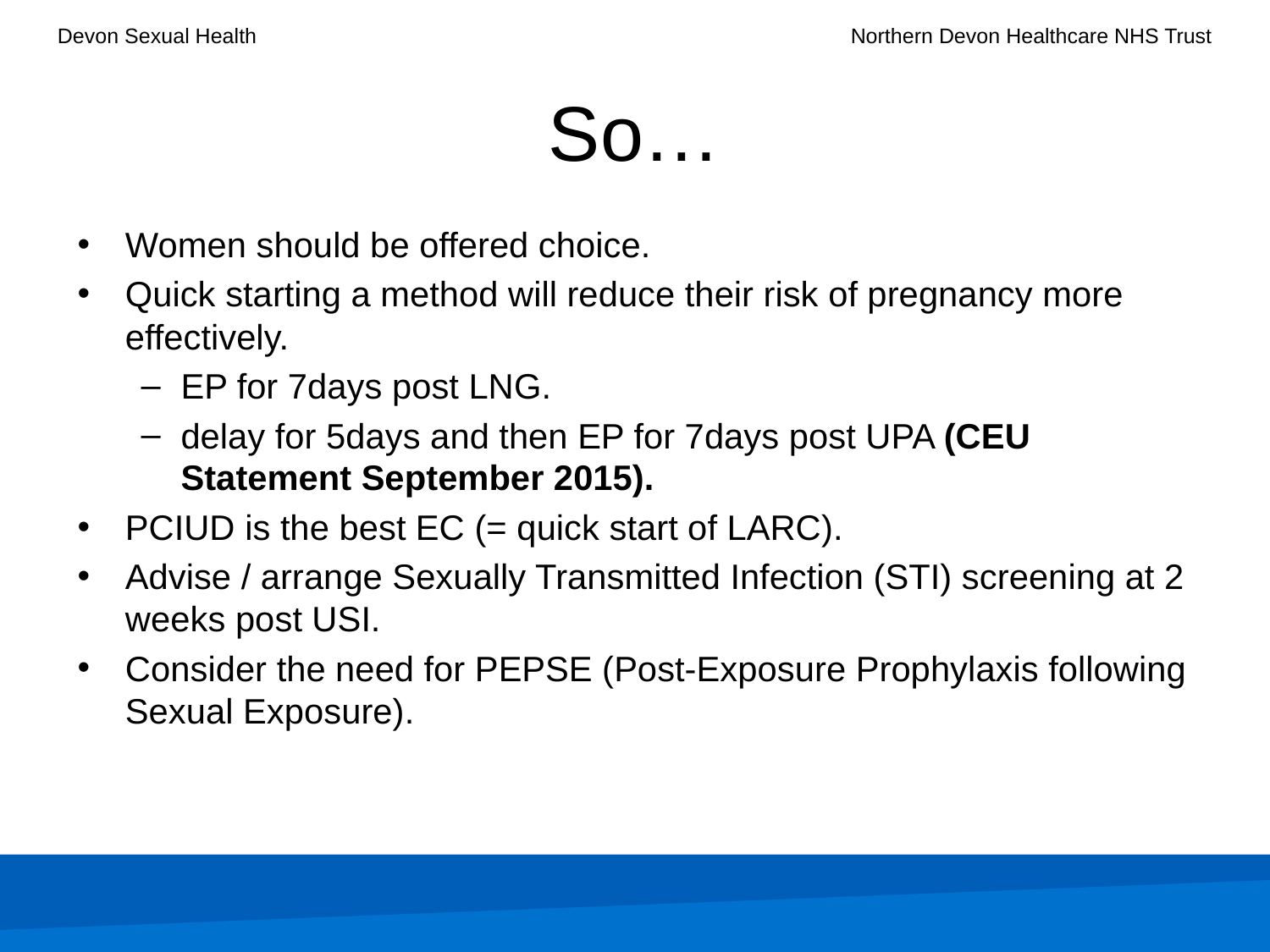

# So…
Women should be offered choice.
Quick starting a method will reduce their risk of pregnancy more effectively.
EP for 7days post LNG.
delay for 5days and then EP for 7days post UPA (CEU Statement September 2015).
PCIUD is the best EC (= quick start of LARC).
Advise / arrange Sexually Transmitted Infection (STI) screening at 2 weeks post USI.
Consider the need for PEPSE (Post-Exposure Prophylaxis following Sexual Exposure).